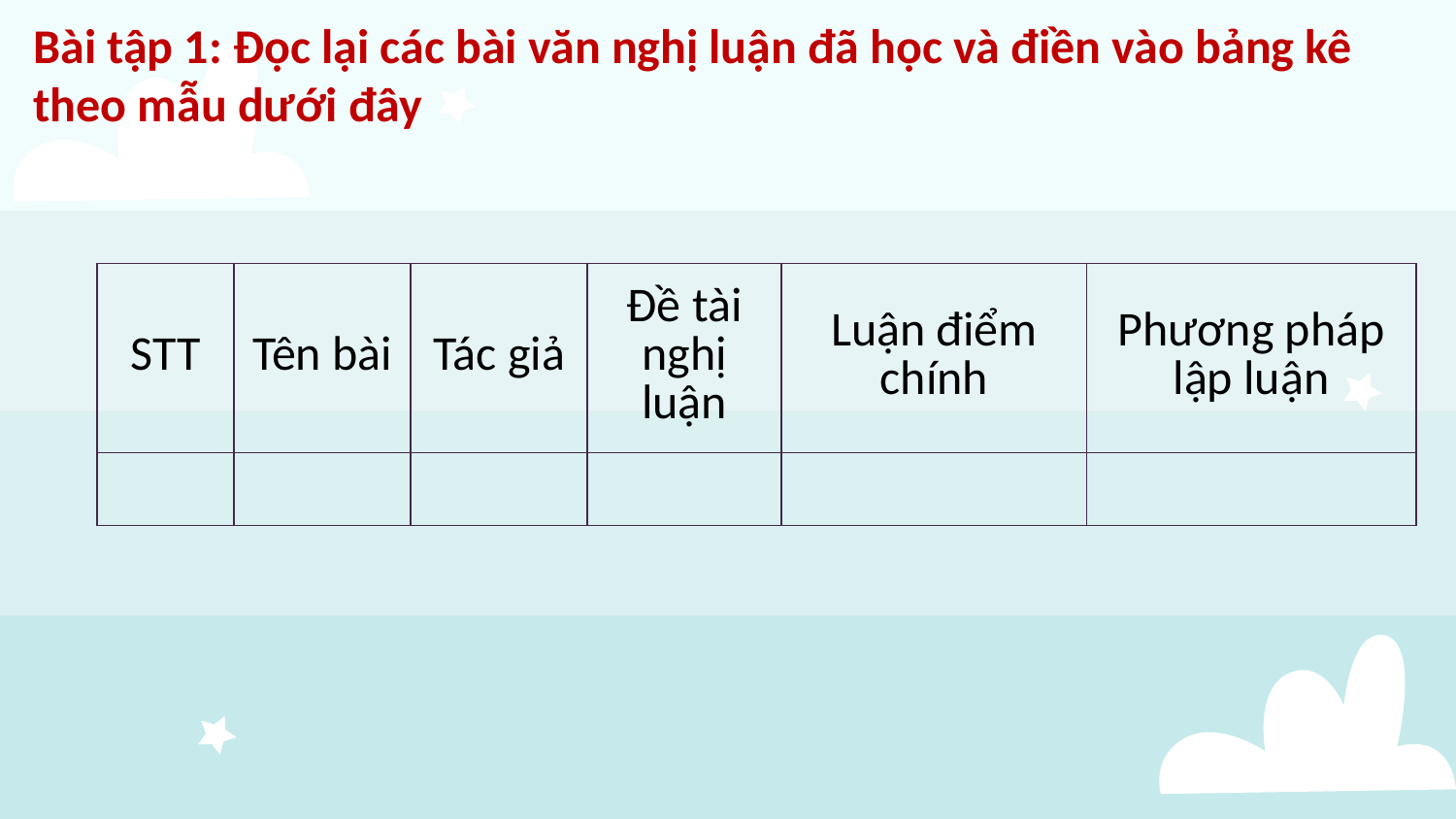

Bài tập 1: Đọc lại các bài văn nghị luận đã học và điền vào bảng kê theo mẫu dưới đây

| STT | Tên bài | Tác giả | Đề tài nghị luận | Luận điểm chính | Phương pháp lập luận |
| --- | --- | --- | --- | --- | --- |
|  |  |  |  |  |  |